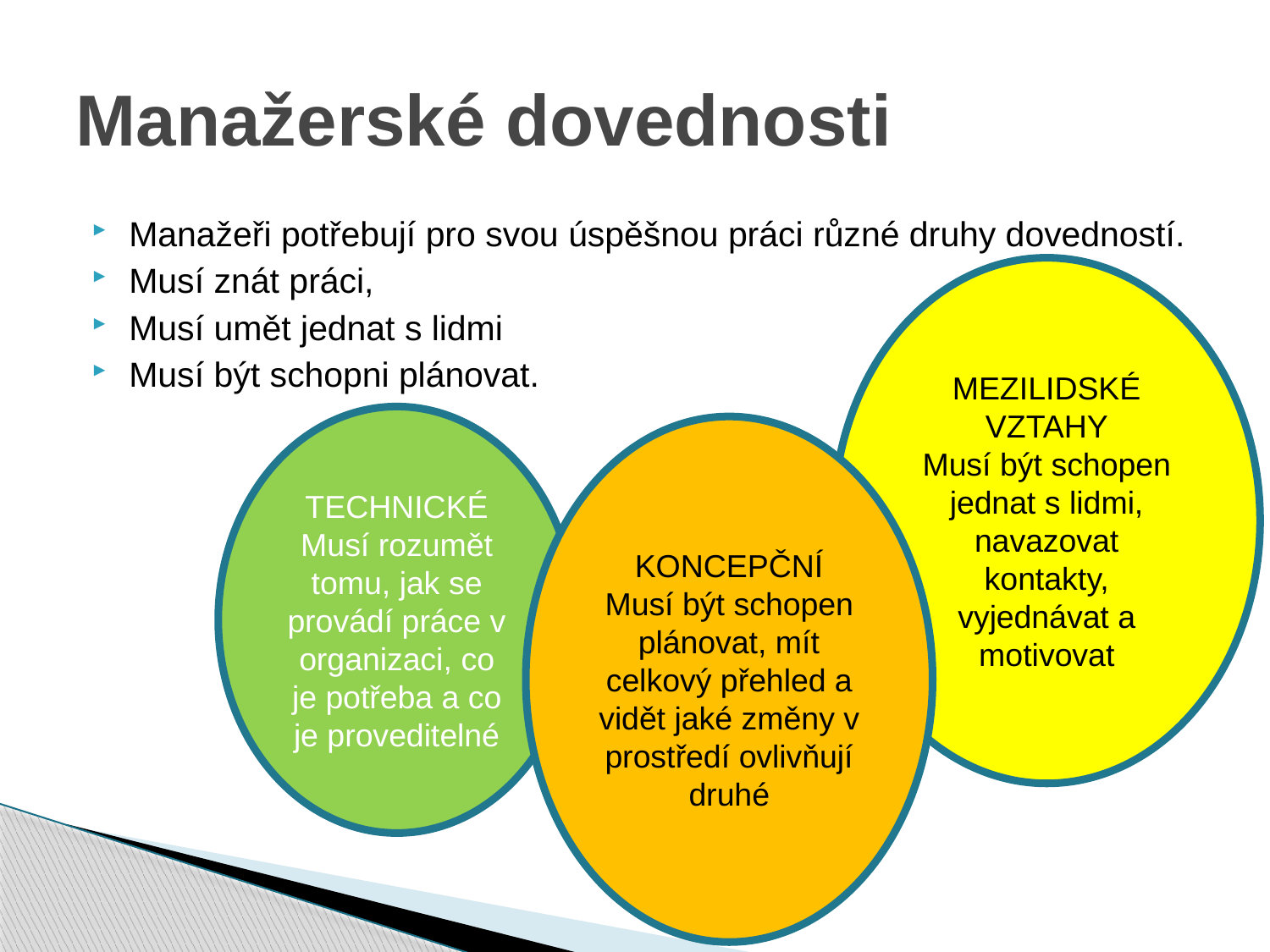

# Manažerské dovednosti
Manažeři potřebují pro svou úspěšnou práci různé druhy dovedností.
Musí znát práci,
Musí umět jednat s lidmi
Musí být schopni plánovat.

MEZILIDSKÉ VZTAHY
Musí být schopen jednat s lidmi, navazovat kontakty, vyjednávat a motivovat
TECHNICKÉ
Musí rozumět tomu, jak se provádí práce v organizaci, co je potřeba a co je proveditelné
KONCEPČNÍ
Musí být schopen plánovat, mít celkový přehled a vidět jaké změny v prostředí ovlivňují druhé